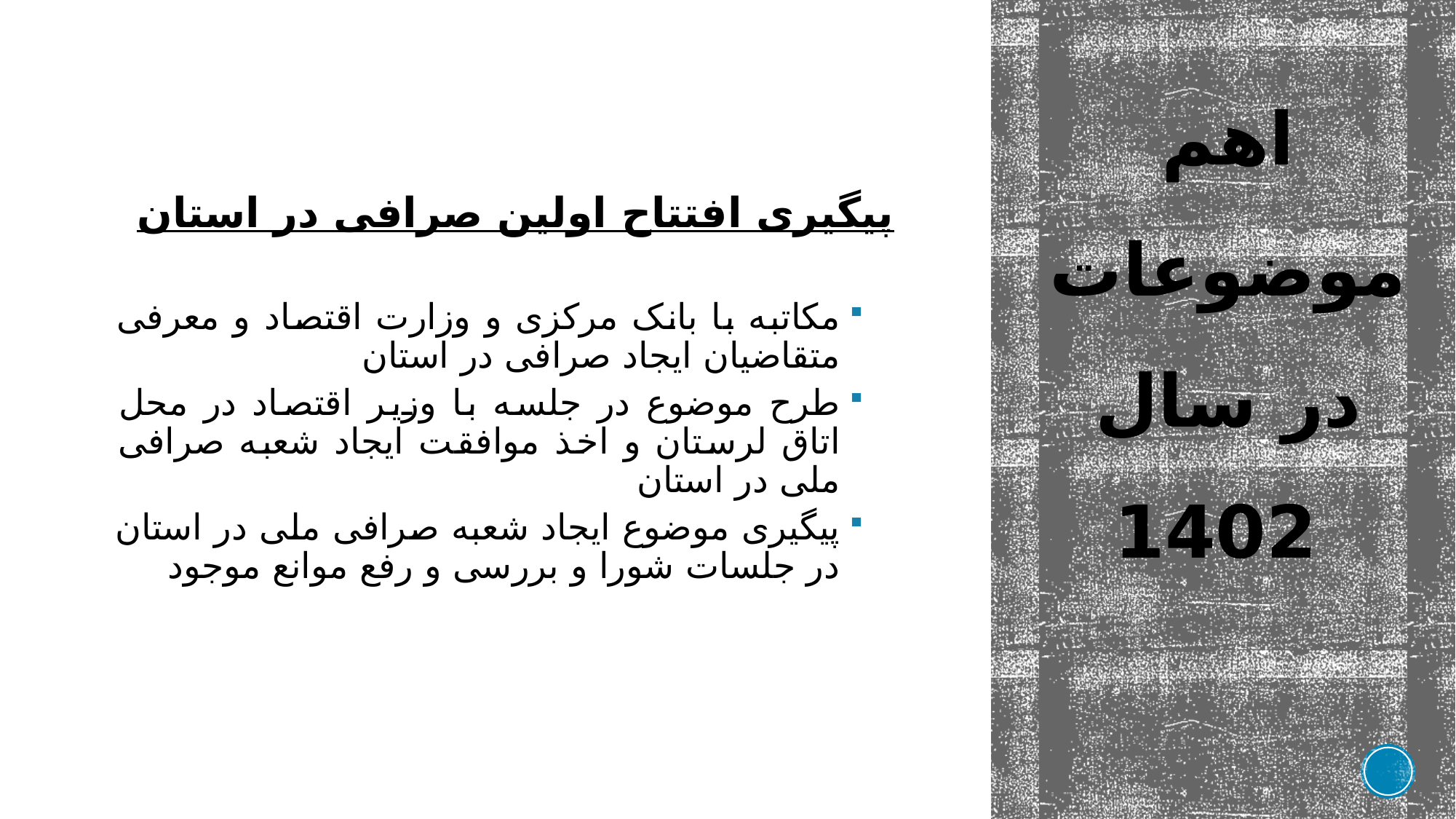

# اهم موضوعات در سال 1402
پیگیری افتتاح اولین صرافی در استان

مکاتبه با بانک مرکزی و وزارت اقتصاد و معرفی متقاضیان ایجاد صرافی در استان
طرح موضوع در جلسه با وزیر اقتصاد در محل اتاق لرستان و اخذ موافقت ایجاد شعبه صرافی ملی در استان
پیگیری موضوع ایجاد شعبه صرافی ملی در استان در جلسات شورا و بررسی و رفع موانع موجود